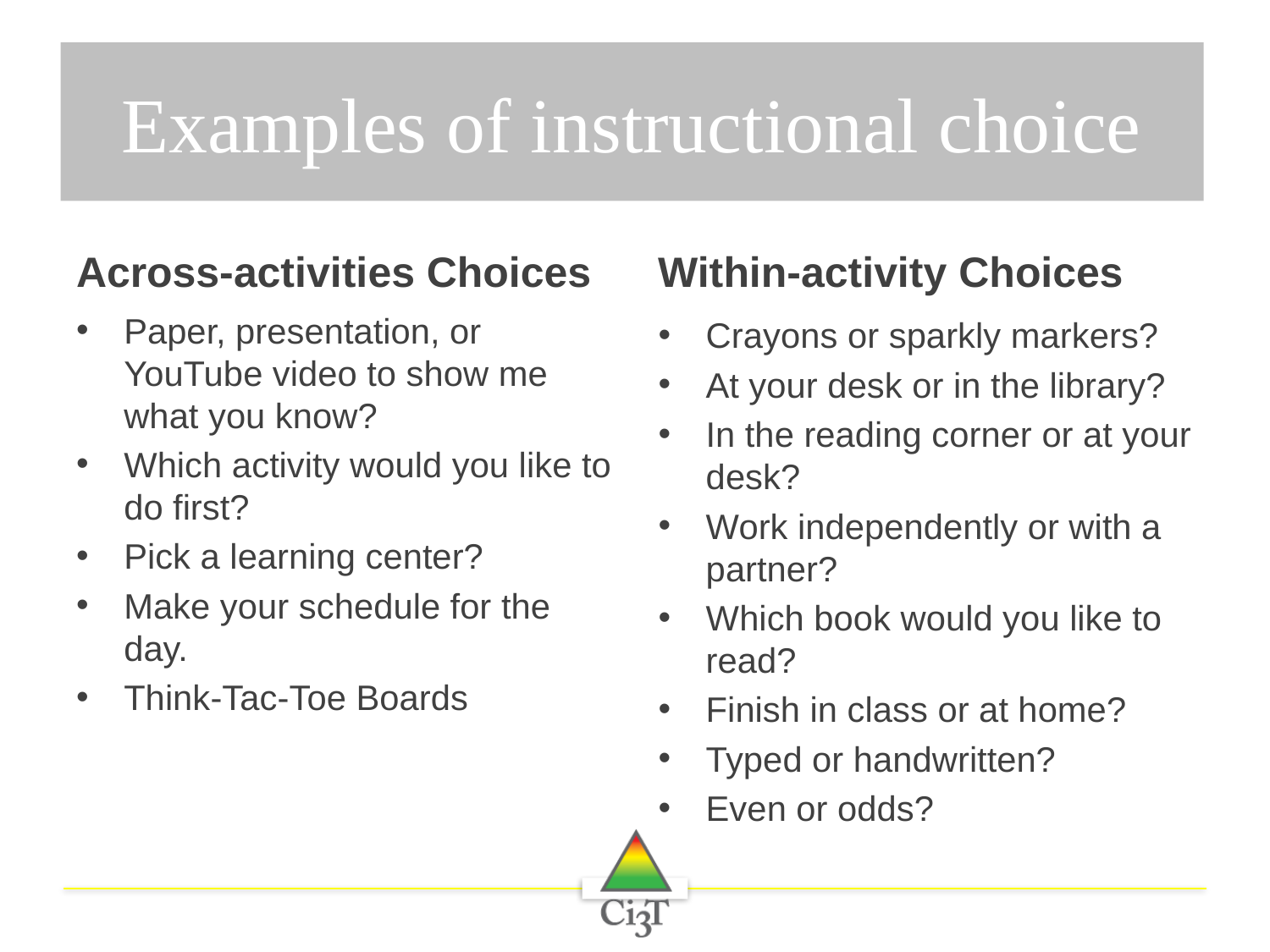

# Examples of instructional choice
Across-activities Choices
Within-activity Choices
Paper, presentation, or YouTube video to show me what you know?
Which activity would you like to do first?
Pick a learning center?
Make your schedule for the day.
Think-Tac-Toe Boards

Crayons or sparkly markers?
At your desk or in the library?
In the reading corner or at your desk?
Work independently or with a partner?
Which book would you like to read?
Finish in class or at home?
Typed or handwritten?
Even or odds?